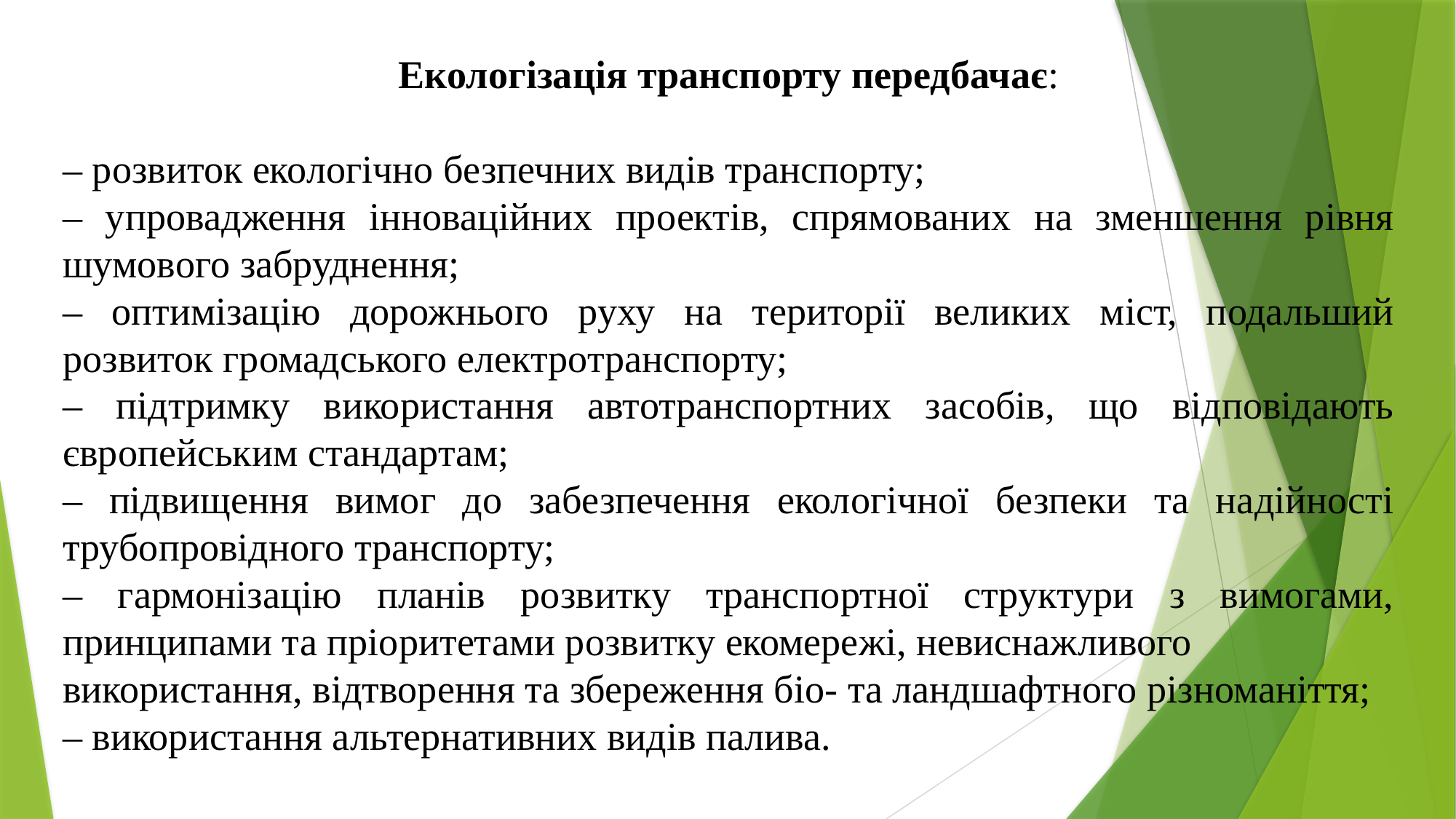

Екологізація транспорту передбачає:

– розвиток екологічно безпечних видів транспорту;
– упровадження інноваційних проектів, спрямованих на зменшення рівня шумового забруднення;
– оптимізацію дорожнього руху на території великих міст, подальший розвиток громадського електротранспорту;
– підтримку використання автотранспортних засобів, що відповідають європейським стандартам;
– підвищення вимог до забезпечення екологічної безпеки та надійності трубопровідного транспорту;
– гармонізацію планів розвитку транспортної структури з вимогами, принципами та пріоритетами розвитку екомережі, невиснажливого
використання, відтворення та збереження біо- та ландшафтного різноманіття;
– використання альтернативних видів палива.